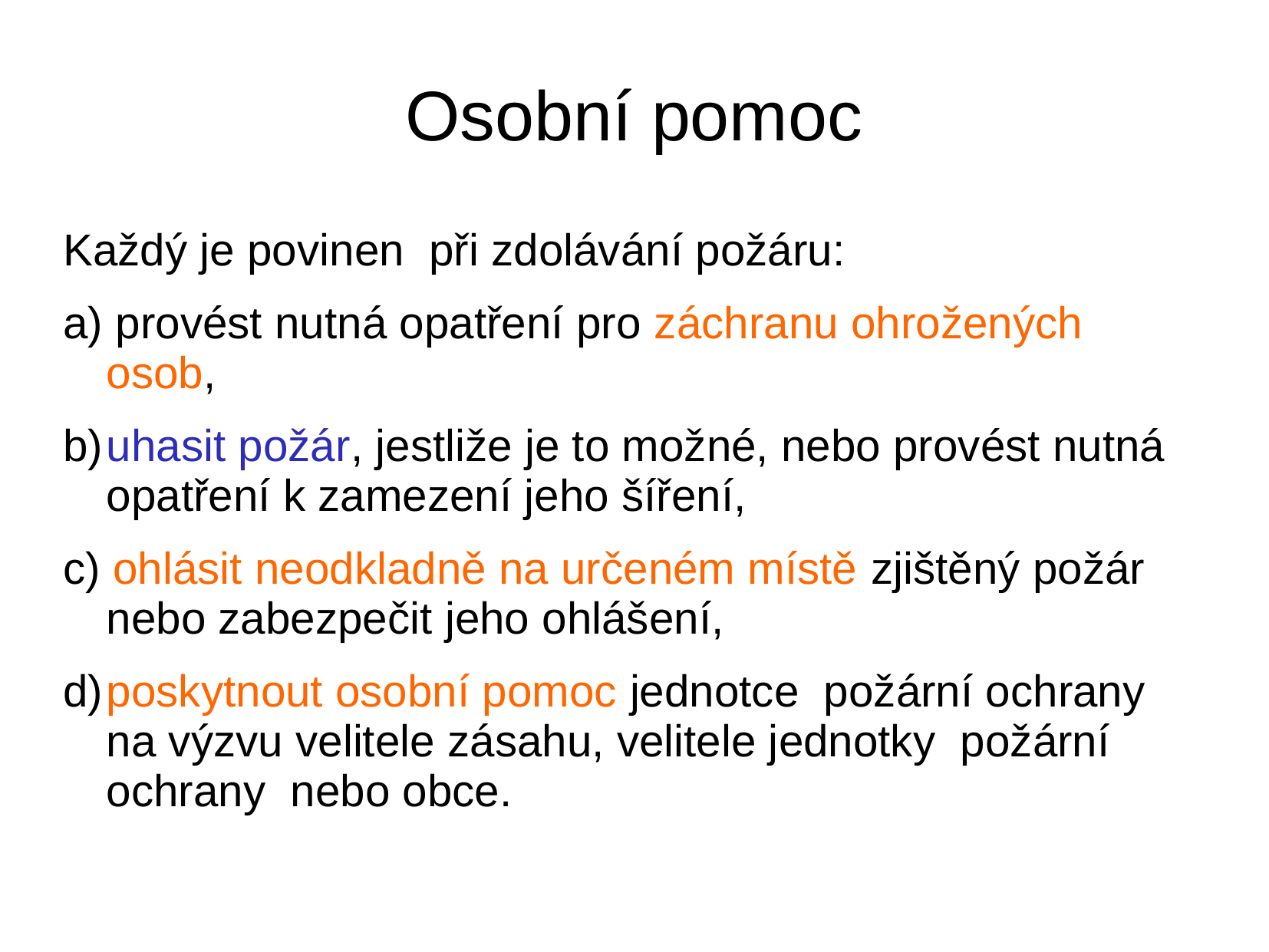

# Osobní pomoc
Každý je povinen  při zdolávání požáru:
a) provést nutná opatření pro záchranu ohrožených osob,
b)	uhasit požár, jestliže je to možné, nebo provést nutná opatření k zamezení jeho šíření,
c) ohlásit neodkladně na určeném místě zjištěný požár nebo zabezpečit jeho ohlášení,
d)	poskytnout osobní pomoc jednotce  požární ochrany  na výzvu velitele zásahu, velitele jednotky  požární ochrany  nebo obce.